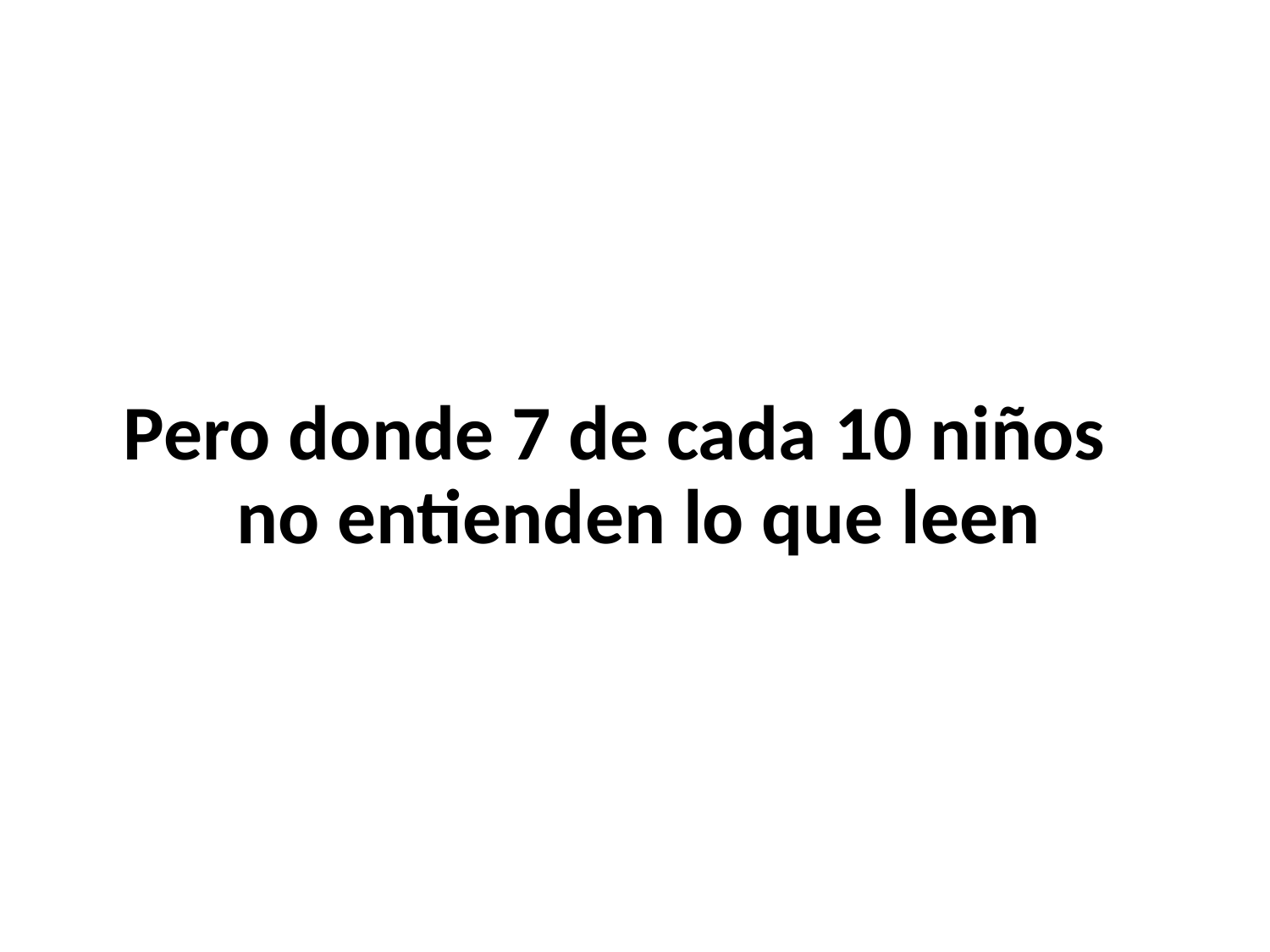

Pero donde 7 de cada 10 niños no entienden lo que leen